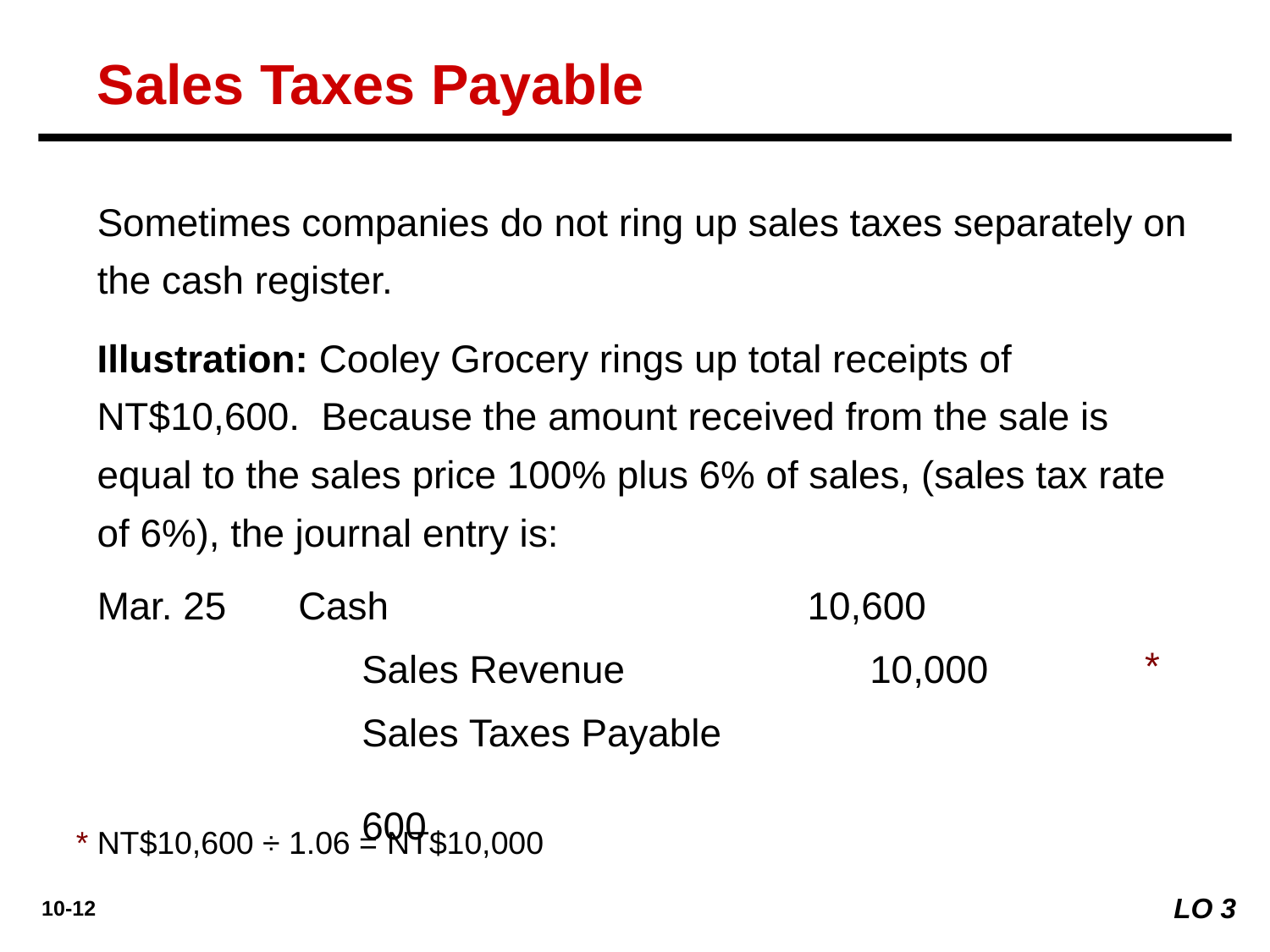

Sales Taxes Payable

Sometimes companies do not ring up sales taxes separately on the cash register.
Illustration: Cooley Grocery rings up total receipts of NT$10,600.  Because the amount received from the sale is equal to the sales price 100% plus 6% of sales, (sales tax rate of 6%), the journal entry is:
Mar. 25
Cash	10,600
*
	Sales Revenue		10,000
Sales Taxes Payable	600
* NT$10,600 ÷ 1.06 = NT$10,000
LO 3